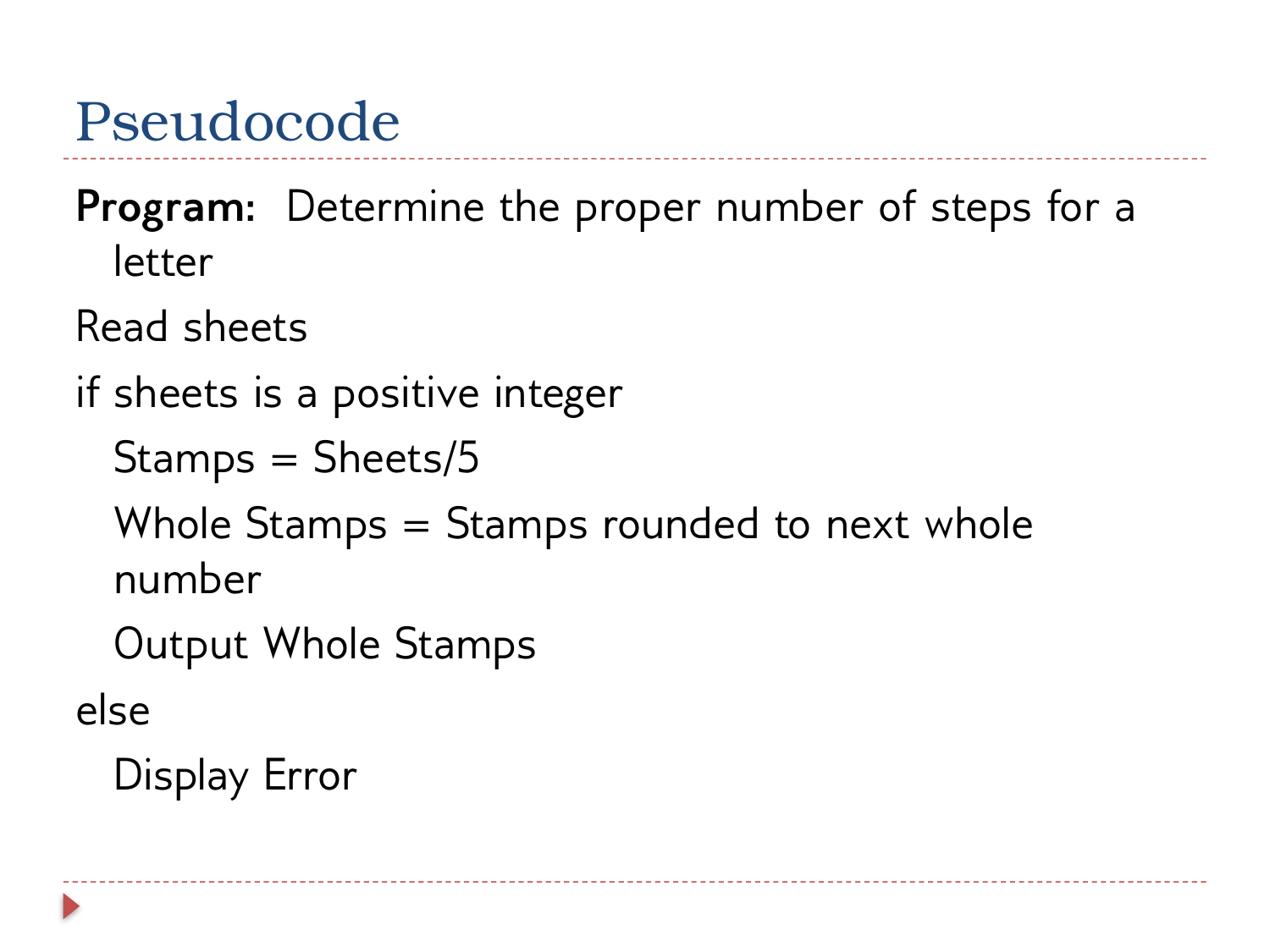

# Pseudocode
Program:  Determine the proper number of steps for a letter
Read sheets
if sheets is a positive integer
	Stamps = Sheets/5
	Whole Stamps = Stamps rounded to next whole number
	Output Whole Stamps
else
	Display Error